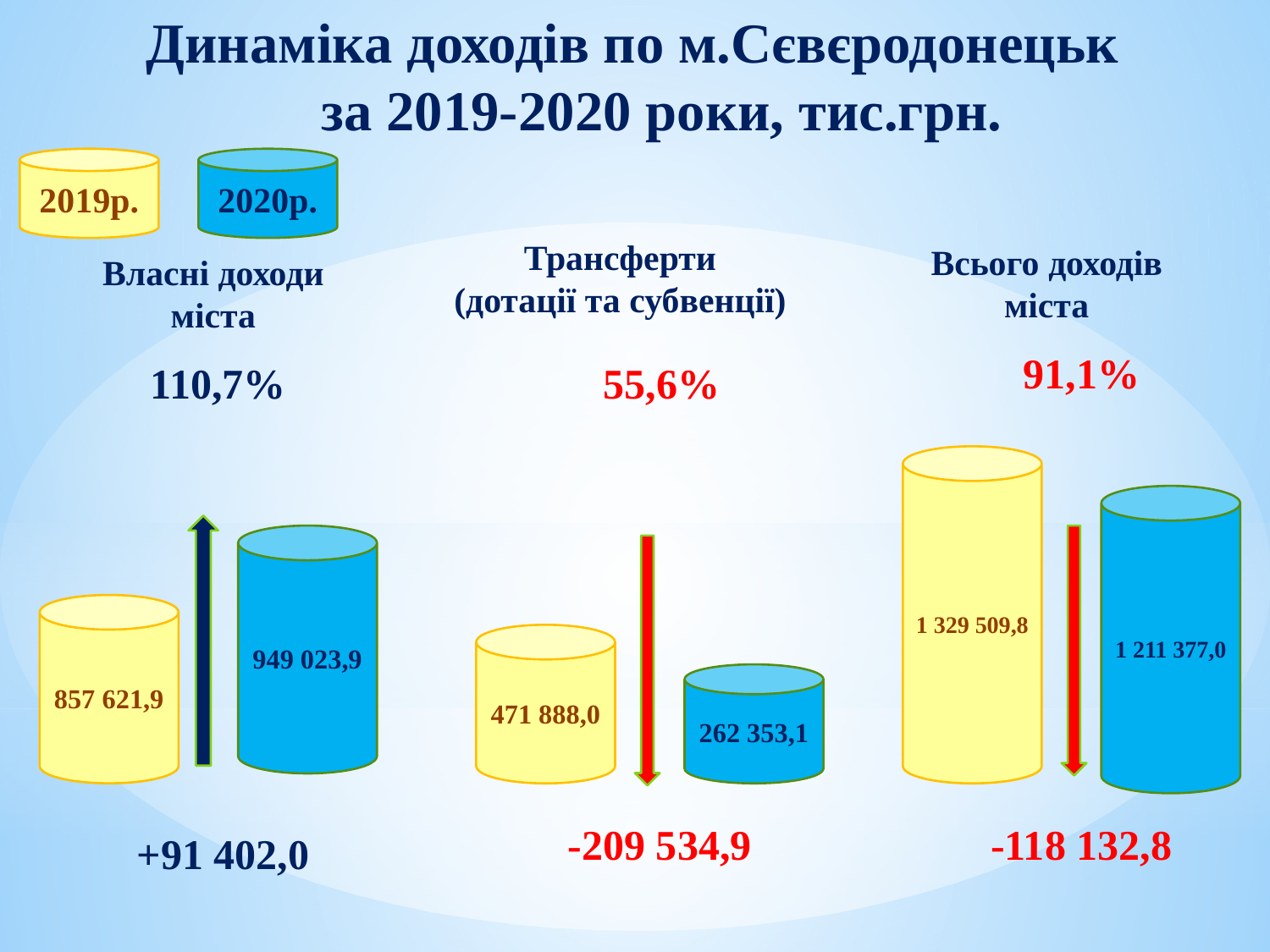

# Динаміка доходів по м.Сєвєродонецьк за 2019-2020 роки, тис.грн.
2019р.
2020р.
Трансферти
(дотації та субвенції)
Власні доходи міста
Всього доходів міста
55,6%
91,1%
110,7%
1 329 509,8
1 211 377,0

949 023,9

857 621,9
471 888,0
262 353,1
-209 534,9
-118 132,8
+91 402,0